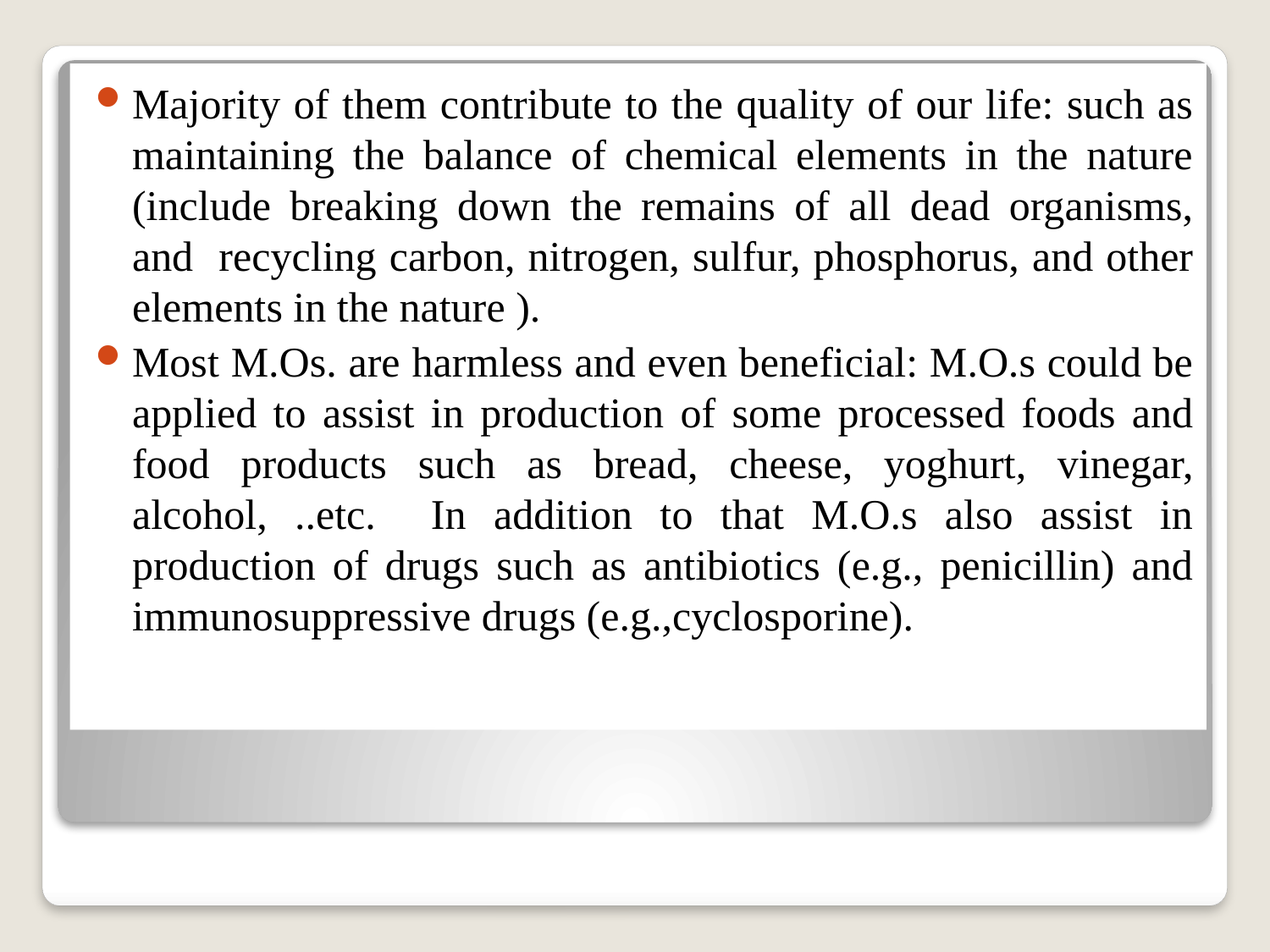

Majority of them contribute to the quality of our life: such as maintaining the balance of chemical elements in the nature (include breaking down the remains of all dead organisms, and  recycling carbon, nitrogen, sulfur, phosphorus, and other elements in the nature ).
Most M.Os. are harmless and even beneficial: M.O.s could be applied to assist in production of some processed foods and food products such as bread, cheese, yoghurt, vinegar, alcohol, ..etc.  In addition to that M.O.s also assist in production of drugs such as antibiotics (e.g., penicillin) and immunosuppressive drugs (e.g.,cyclosporine).